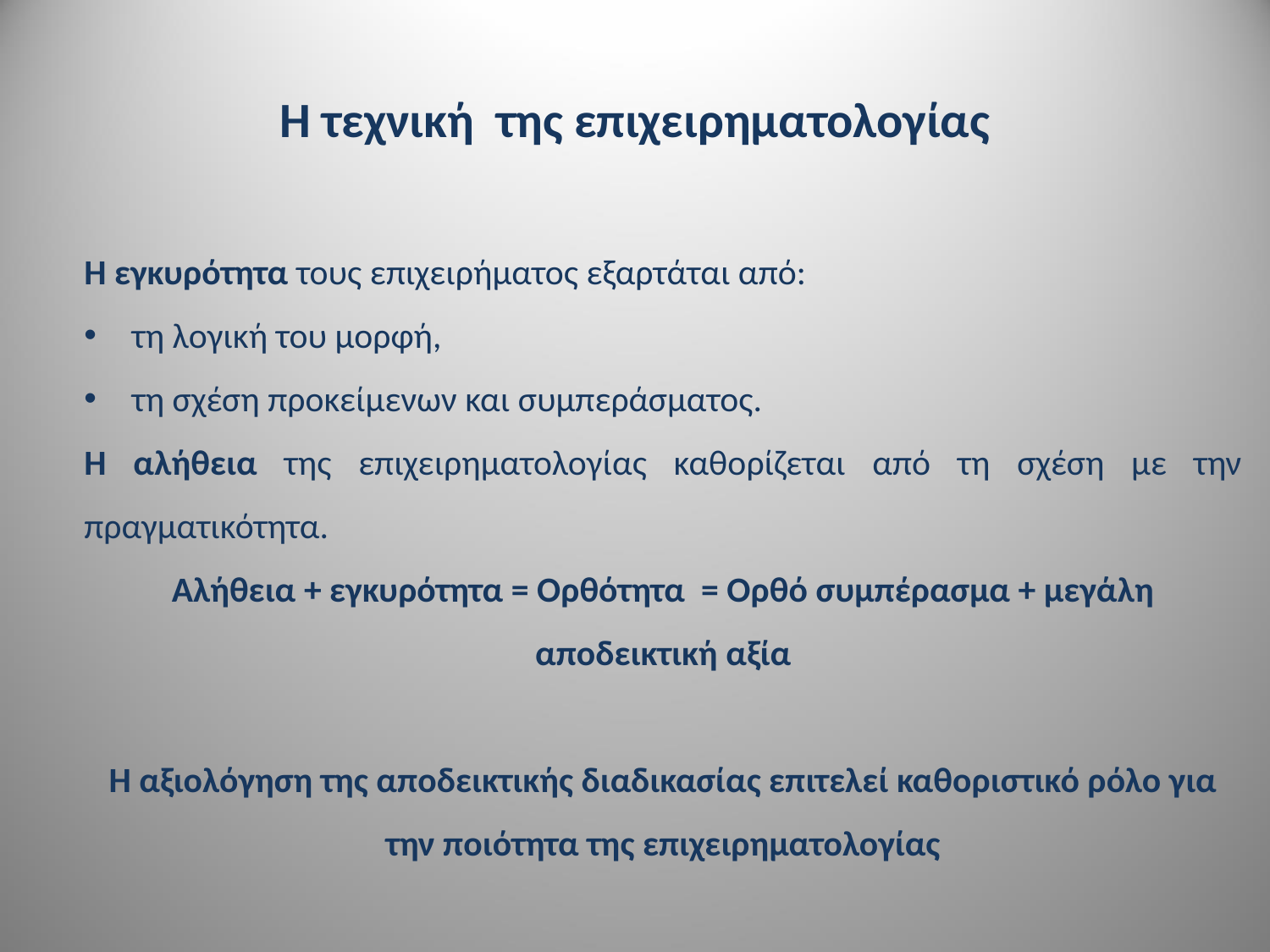

# Η τεχνική  της επιχειρηματολογίας
Η εγκυρότητα τους επιχειρήματος εξαρτάται από:
τη λογική του μορφή,
τη σχέση προκείμενων και συμπεράσματος.
Η αλήθεια της επιχειρηματολογίας καθορίζεται από τη σχέση με την πραγματικότητα.
Αλήθεια + εγκυρότητα = Ορθότητα  = Ορθό συμπέρασμα + μεγάλη αποδεικτική αξία

Η αξιολόγηση της αποδεικτικής διαδικασίας επιτελεί καθοριστικό ρόλο για την ποιότητα της επιχειρηματολογίας